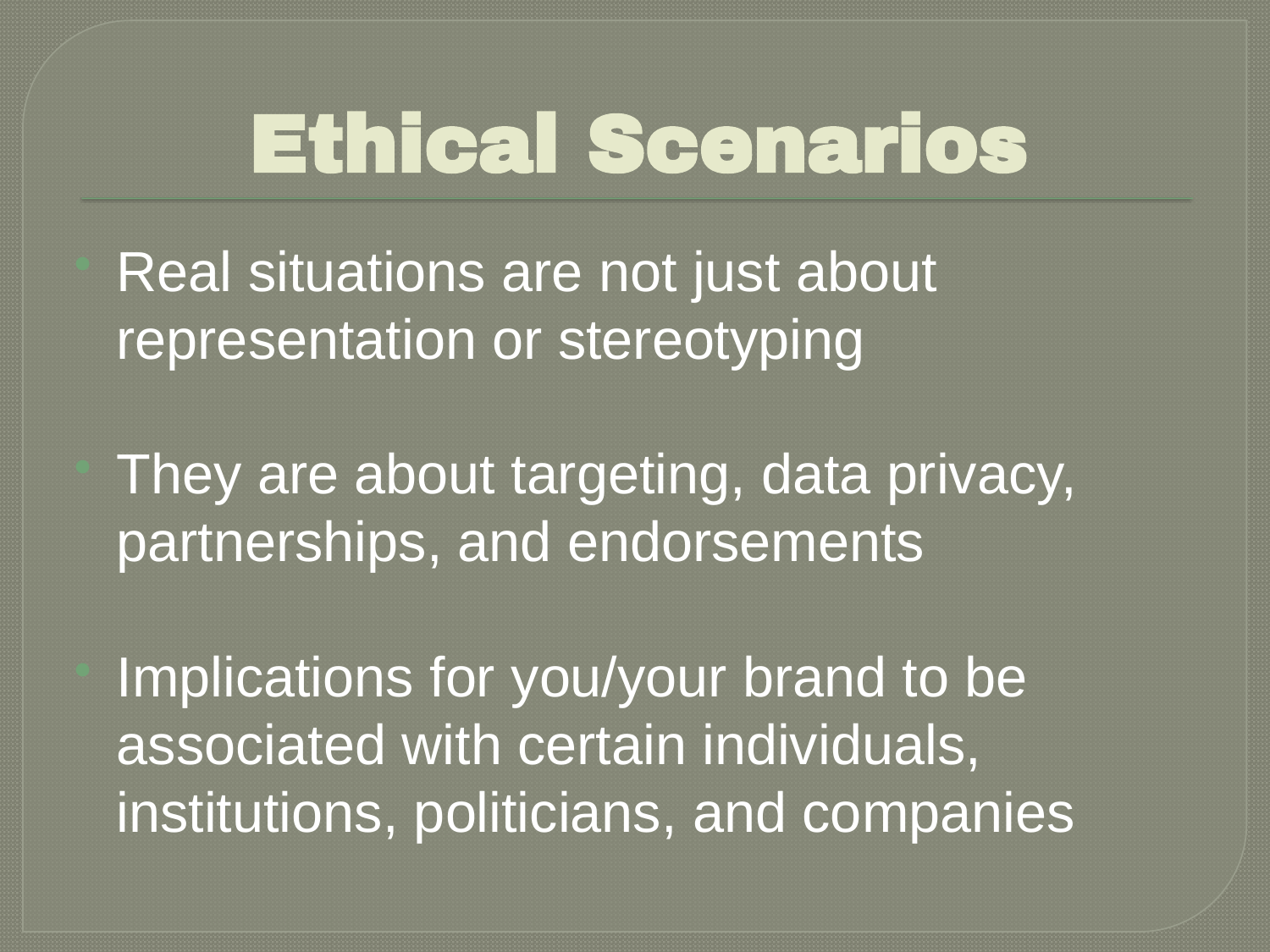

# Ethical Scenarios
Real situations are not just about representation or stereotyping

They are about targeting, data privacy, partnerships, and endorsements

Implications for you/your brand to be associated with certain individuals, institutions, politicians, and companies